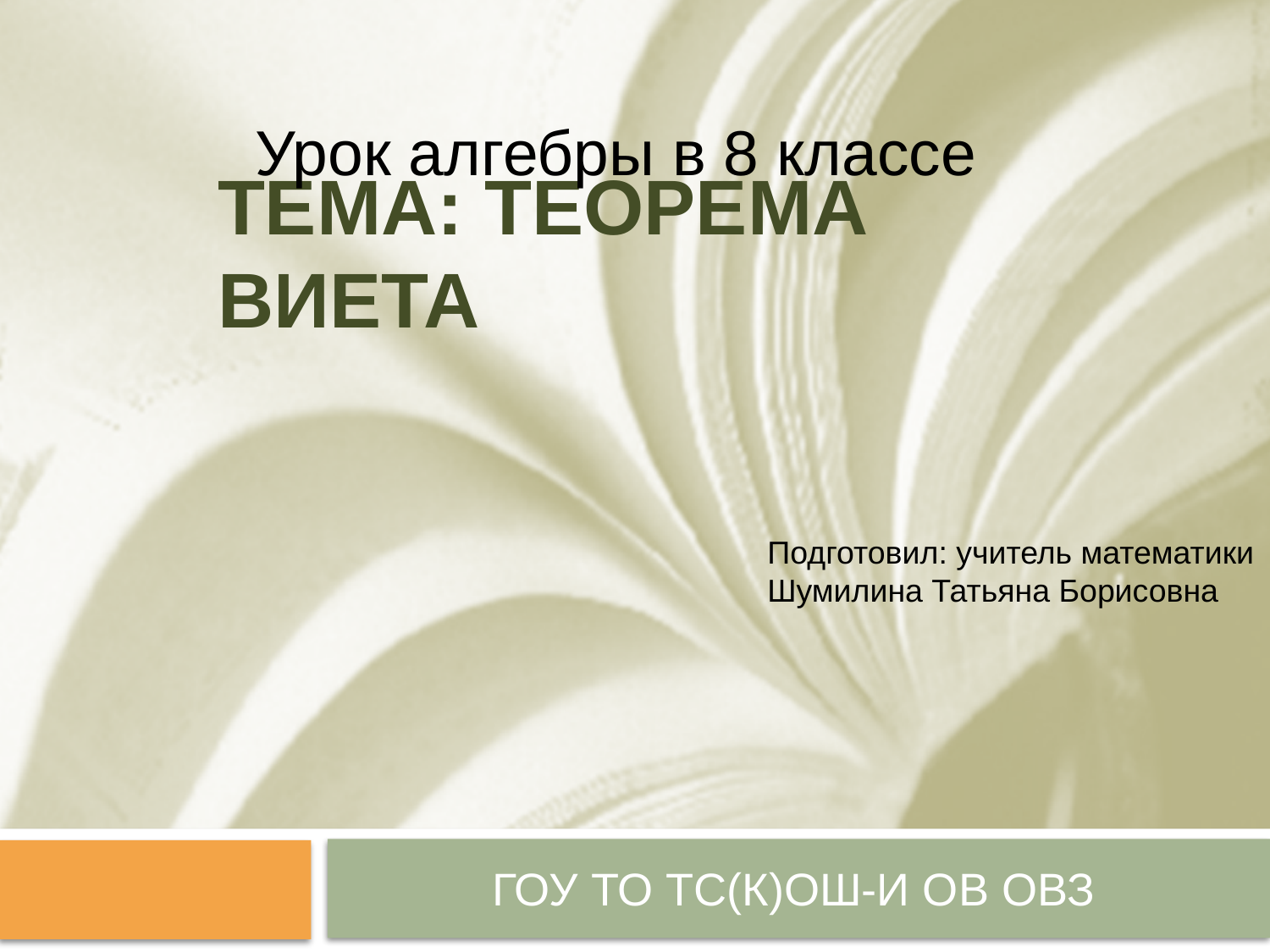

Урок алгебры в 8 классе
# Тема: Теорема виета
Подготовил: учитель математики
Шумилина Татьяна Борисовна
ГОУ ТО ТС(К)ОШ-И ОВ ОВЗ